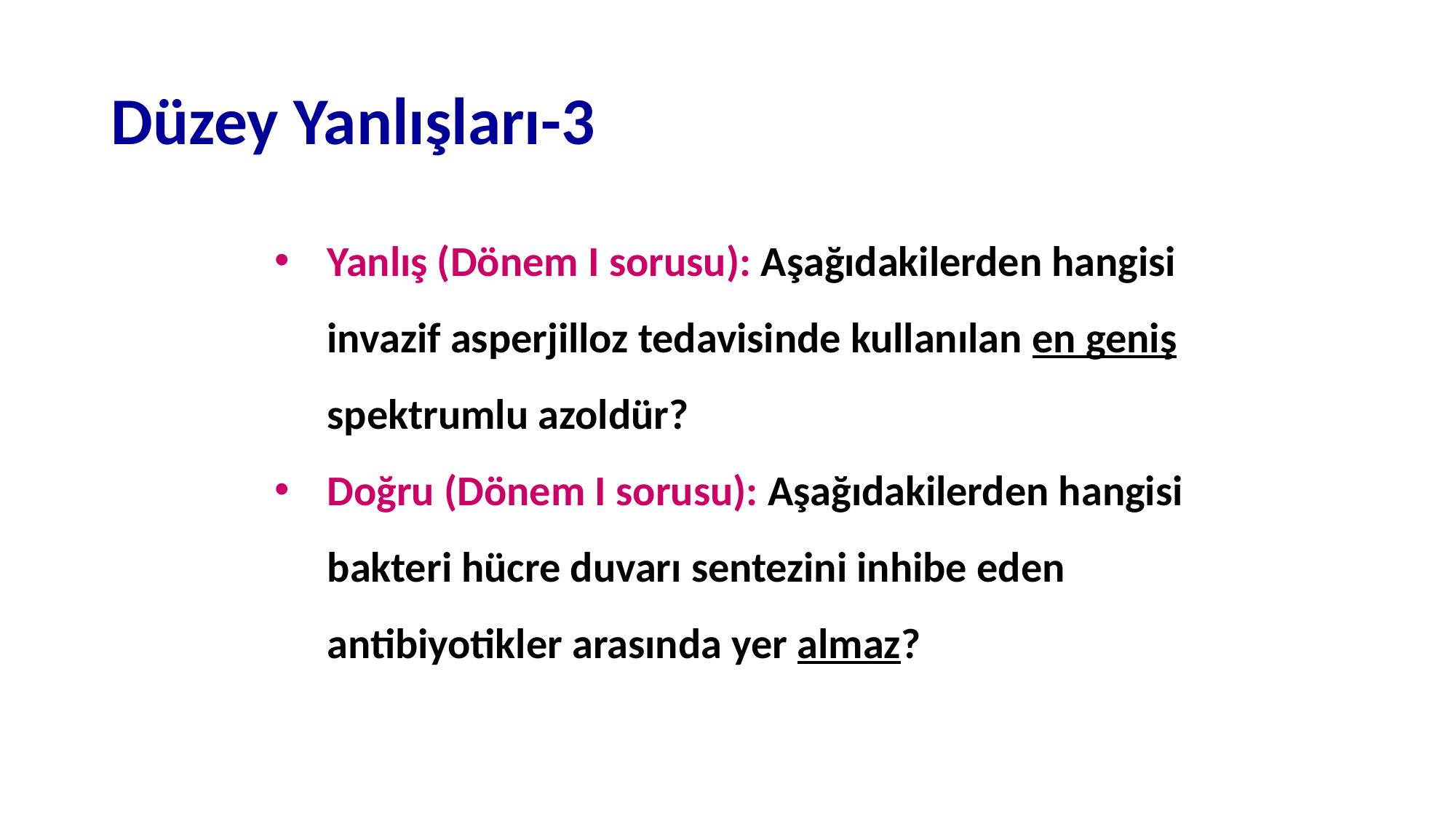

# Düzey Yanlışları-3
Yanlış (Dönem I sorusu): Aşağıdakilerden hangisi invazif asperjilloz tedavisinde kullanılan en geniş spektrumlu azoldür?
Doğru (Dönem I sorusu): Aşağıdakilerden hangisi bakteri hücre duvarı sentezini inhibe eden antibiyotikler arasında yer almaz?